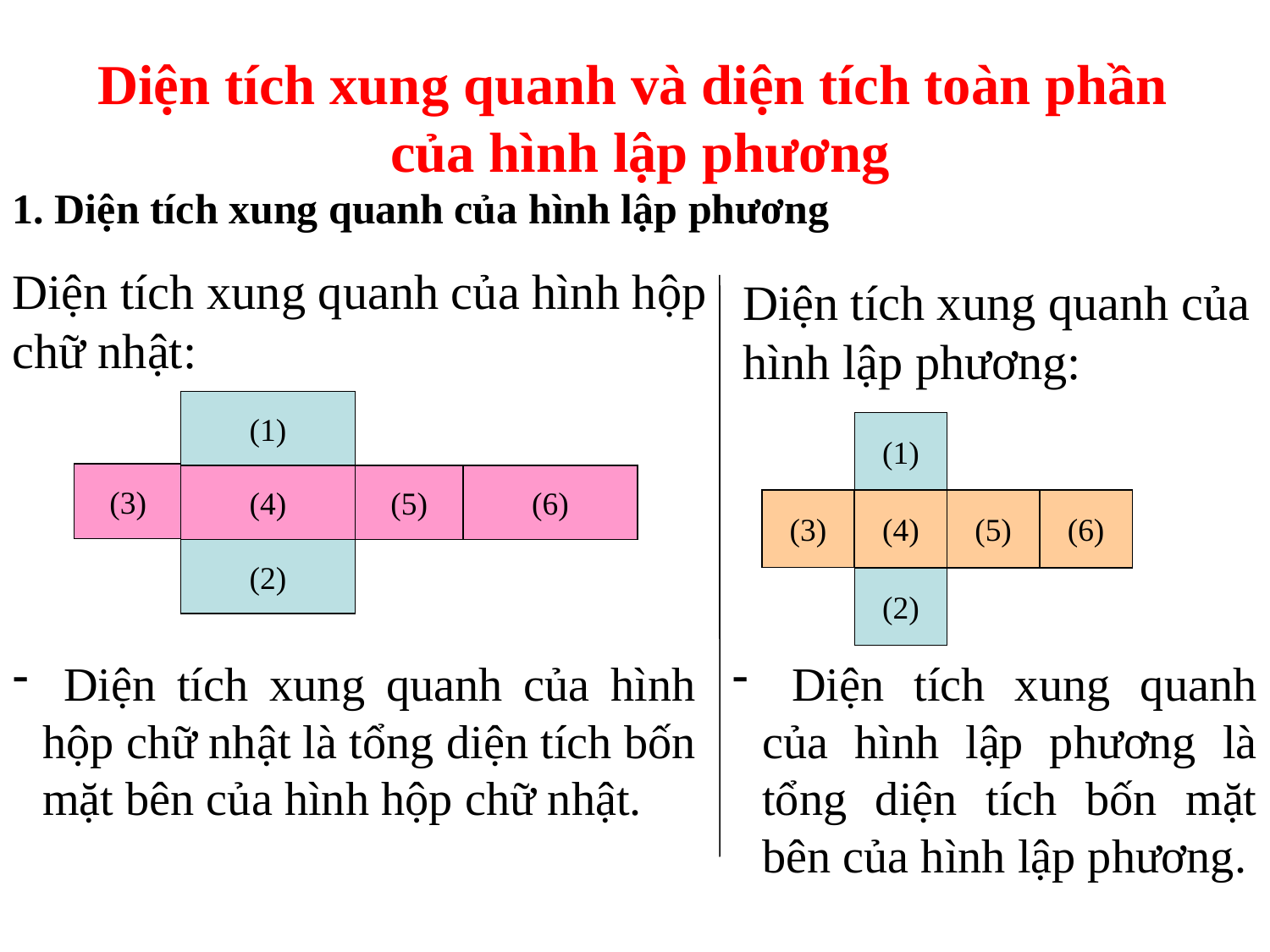

Diện tích xung quanh và diện tích toàn phần
của hình lập phương
1. Diện tích xung quanh của hình lập phương
Diện tích xung quanh của hình hộp chữ nhật:
Diện tích xung quanh của hình lập phương:

(1)
(3)
(4)
(5)
(6)
(2)
(1)
(3)
(4)
(5)
(6)
(2)
 Diện tích xung quanh của hình lập phương là tổng diện tích bốn mặt bên của hình lập phương.
 Diện tích xung quanh của hình hộp chữ nhật là tổng diện tích bốn mặt bên của hình hộp chữ nhật.